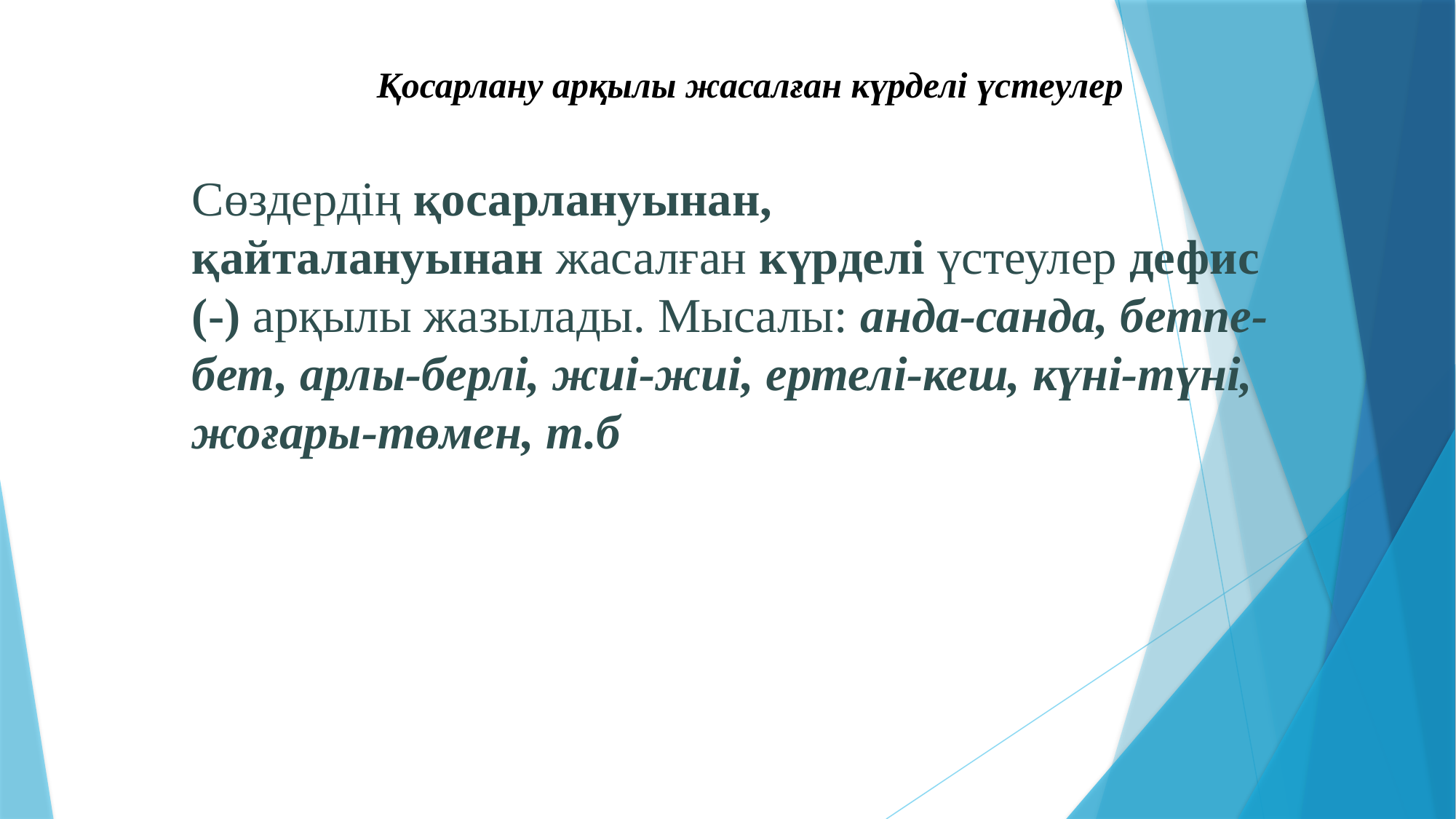

Қосарлану арқылы жасалған күрделі үстеулер
Сөздердің қосарлануынан, қайталануынан жасалған күрделі үстеулер дефис (-) арқылы жазылады. Мысалы: анда-санда, бетпе-бет, арлы-берлі, жиі-жиі, ертелі-кеш, күні-түні, жоғары-төмен, т.б